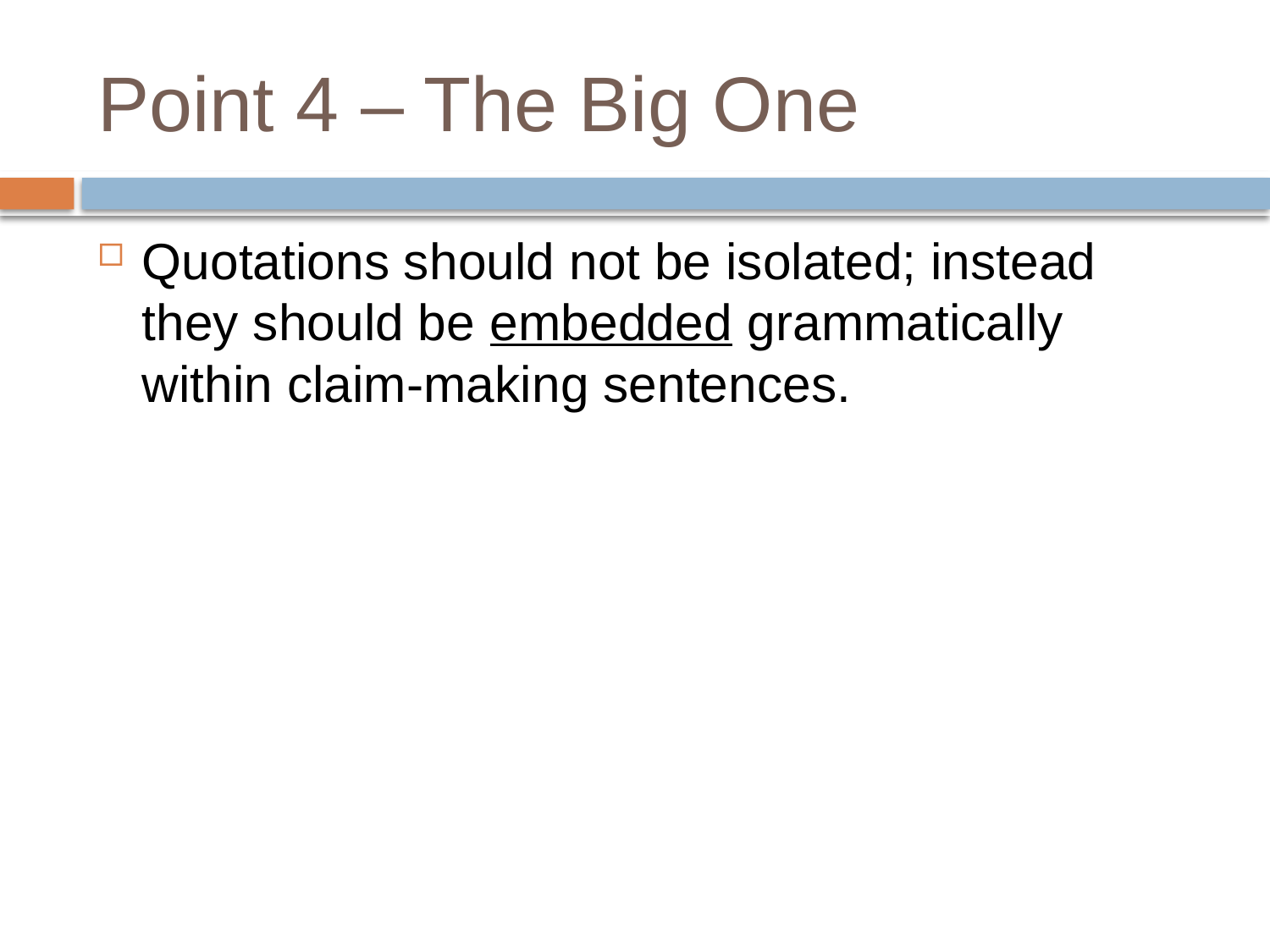

# Point 4 – The Big One
Quotations should not be isolated; instead they should be embedded grammatically within claim-making sentences.